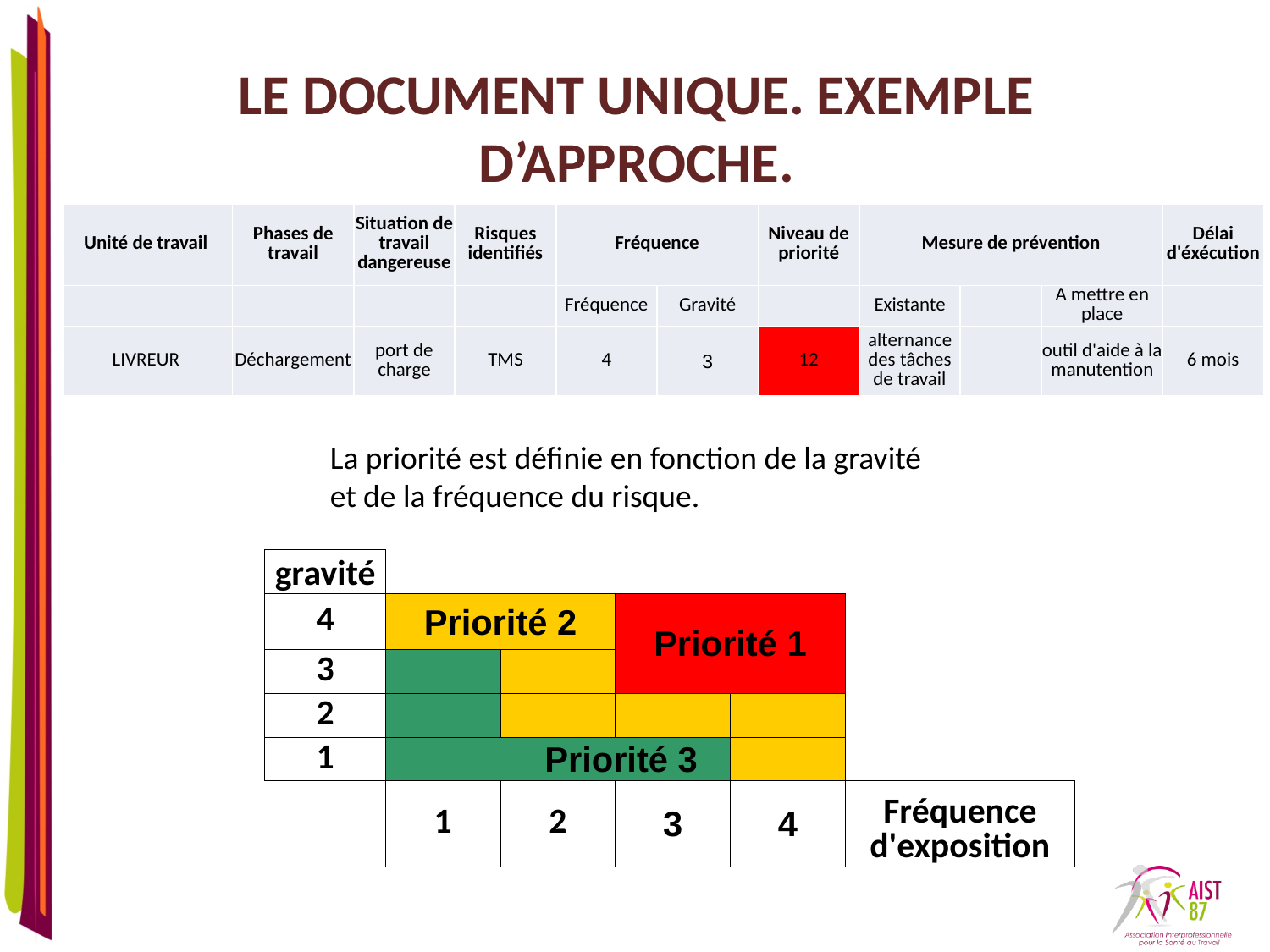

# le document unique. Exemple d’approche.
| Unité de travail | Phases de travail | Situation de travail dangereuse | Risques identifiés | Fréquence |  | Niveau de priorité | Mesure de prévention |  |  | Délai d'éxécution |
| --- | --- | --- | --- | --- | --- | --- | --- | --- | --- | --- |
|  |  |  |  | Fréquence | Gravité |  | Existante |  | A mettre en place |  |
| LIVREUR | Déchargement | port de charge | TMS | 4 | 3 | 12 | alternance des tâches de travail |  | outil d'aide à la manutention | 6 mois |
La priorité est définie en fonction de la gravité et de la fréquence du risque.
| gravité |  |  |  |  |  |  |
| --- | --- | --- | --- | --- | --- | --- |
| 4 | Priorité 2 |  | Priorité 1 |  |  |  |
| 3 |  |  |  |  |  |  |
| 2 |  |  |  |  |  |  |
| 1 | Priorité 3 |  |  |  |  |  |
|  | 1 | 2 | 3 | 4 | Fréquence d'exposition |  |